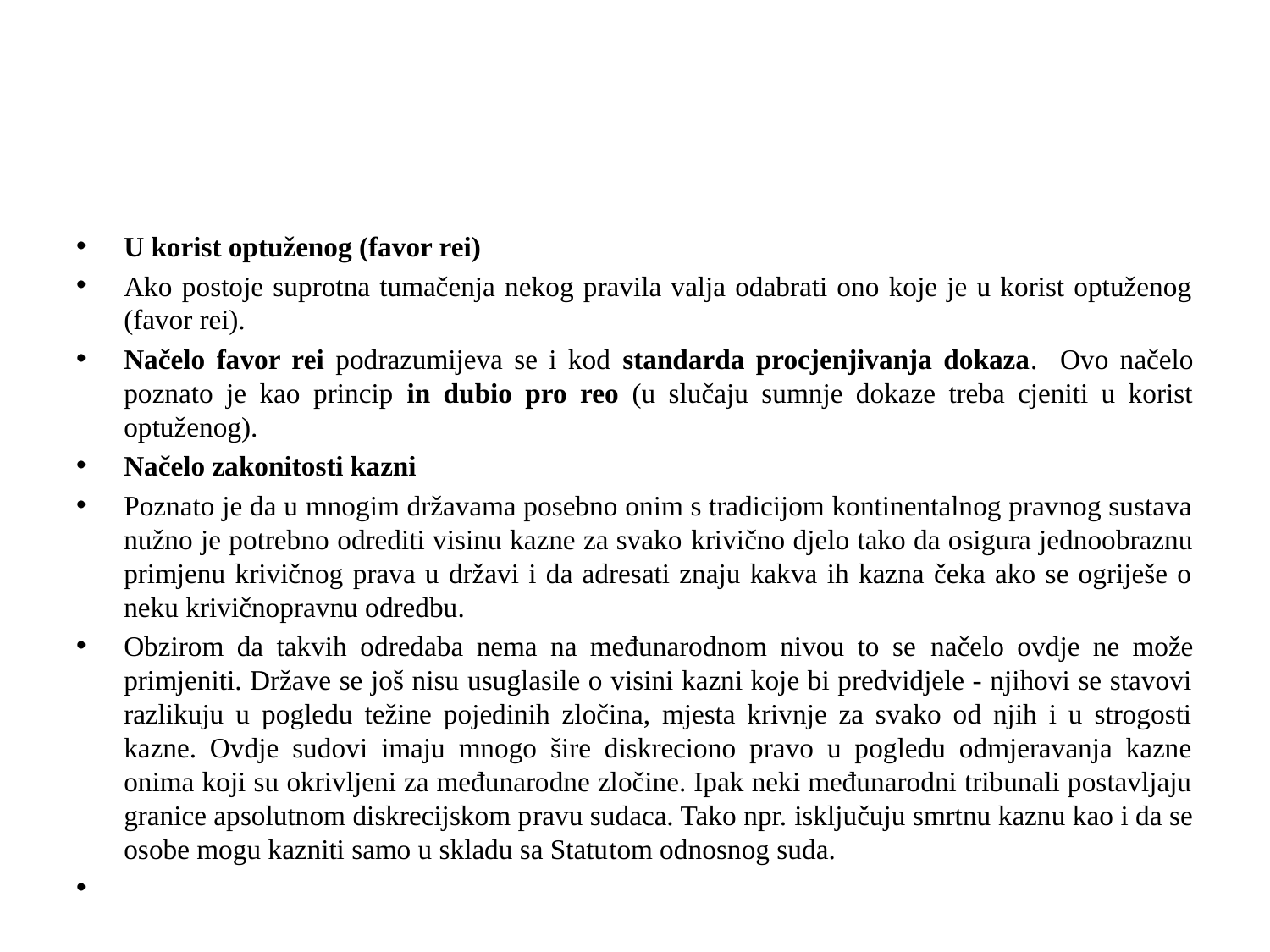

#
U korist optuženog (favor rei)
Ako postoje suprotna tumačenja nekog pravila valja odabrati ono koje je u korist optuženog (favor rei).
Načelo favor rei podrazumijeva se i kod standarda procjenjivanja dokaza.  Ovo načelo poznato je kao princip in dubio pro reo (u slučaju sumnje dokaze treba cjeniti u korist optuženog).
Načelo zakonitosti kazni
Poznato je da u mnogim državama posebno onim s tradicijom kontinentalnog pravnog sustava nužno je potrebno odrediti visinu kazne za svako krivično djelo tako da osigura jednoobraznu primjenu krivičnog prava u državi i da adresati znaju kakva ih kazna čeka ako se ogriješe o neku krivičnopravnu odredbu.
Obzirom da takvih odredaba nema na međunarodnom nivou to se načelo ovdje ne može primjeniti. Države se još nisu usuglasile o visini kazni koje bi predvidjele - njihovi se stavovi razlikuju u pogledu težine pojedinih zločina, mjesta krivnje za svako od njih i u strogosti kazne. Ovdje sudovi imaju mnogo šire diskreciono pravo u pogledu odmjeravanja kazne onima koji su okrivljeni za međunarodne zločine. Ipak neki međunarodni tribunali postavljaju granice apsolutnom diskrecijskom pravu sudaca. Tako npr. isključuju smrtnu kaznu kao i da se osobe mogu kazniti samo u skladu sa Statutom odnosnog suda.